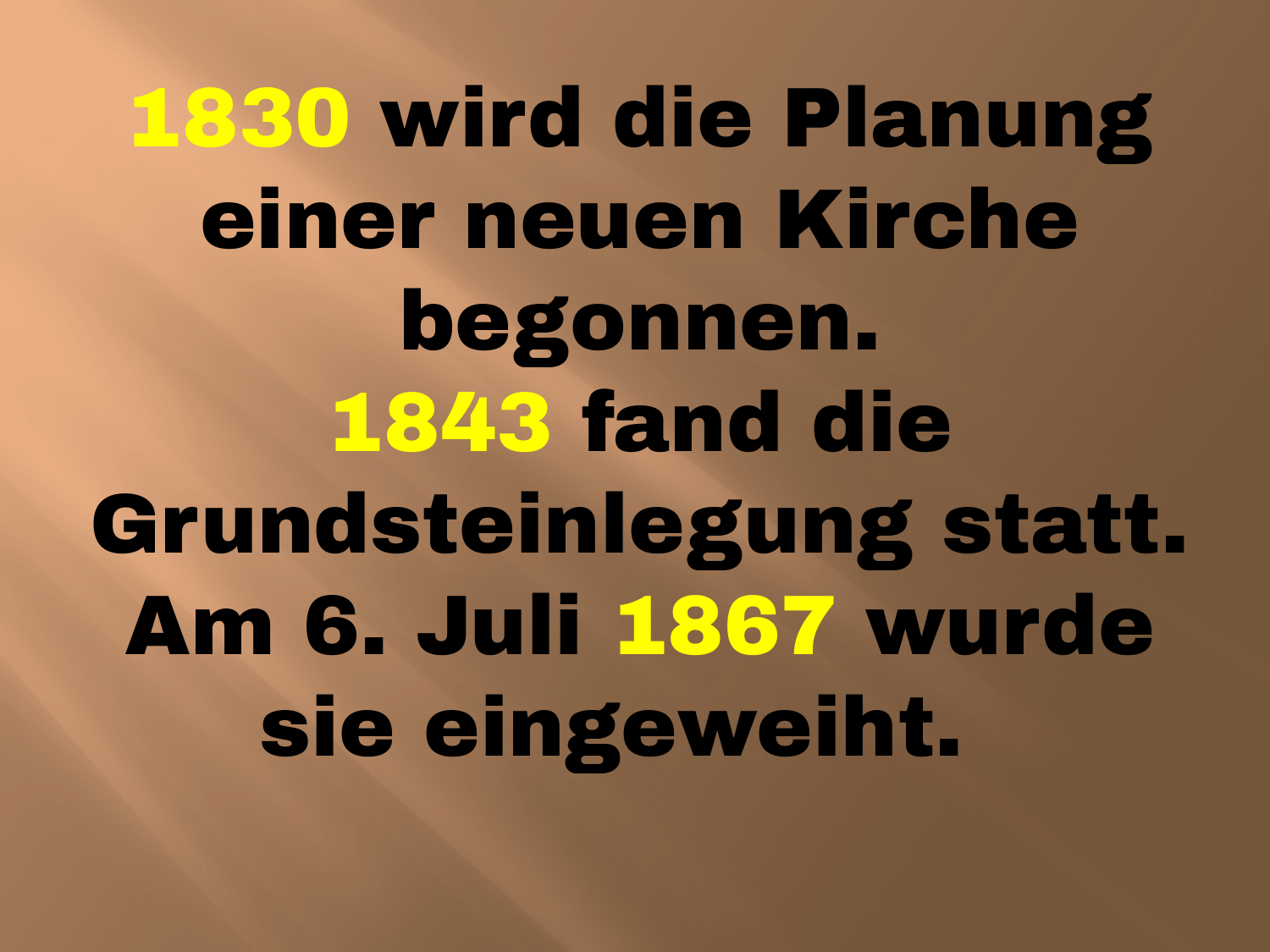

1830 wird die Planung einer neuen Kirche begonnen.
1843 fand die Grundsteinlegung statt. Am 6. Juli 1867 wurde sie eingeweiht.